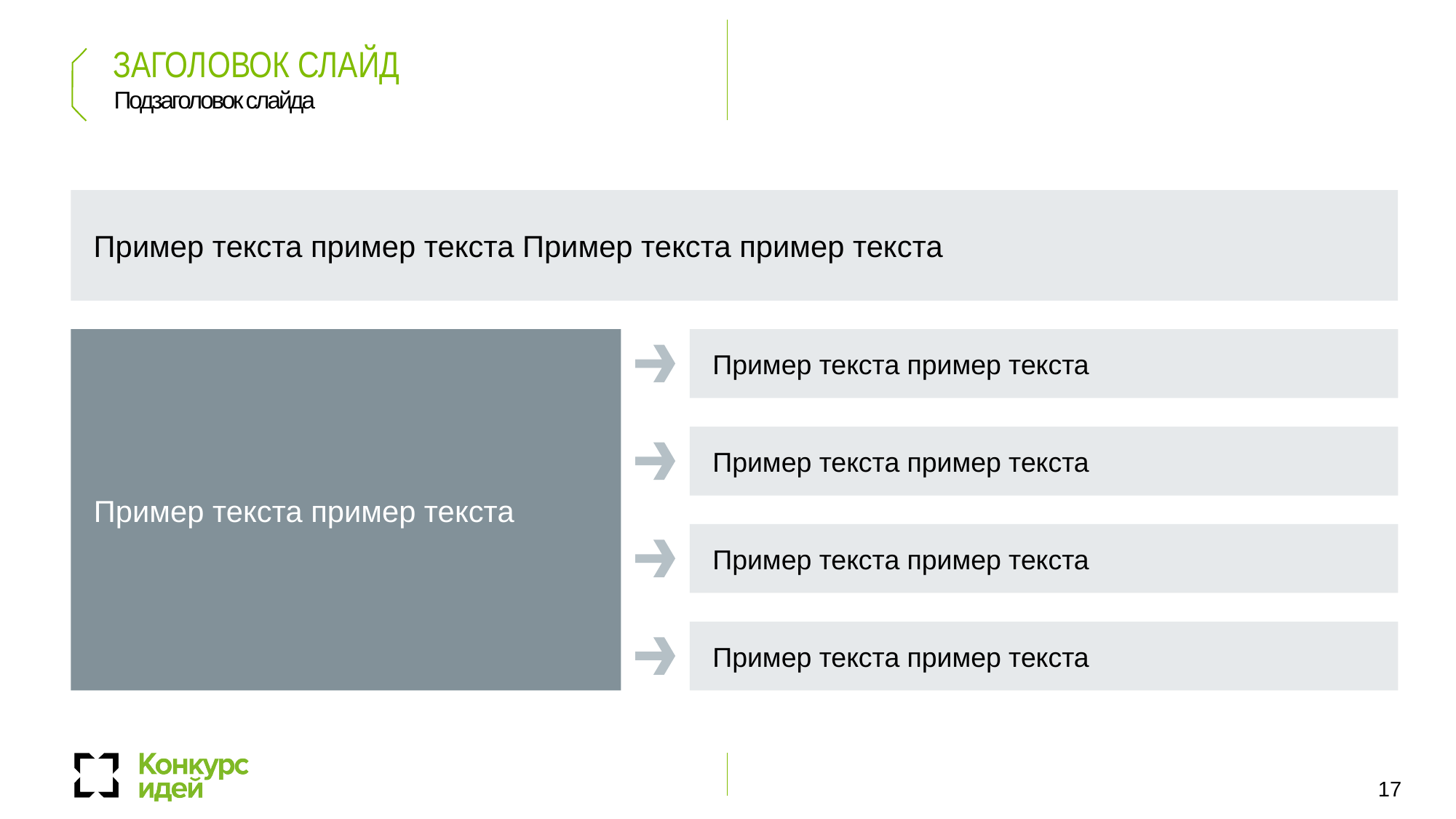

ЗАГОЛОВОК СЛАЙД
Подзаголовок слайда
Пример текста пример текста Пример текста пример текста
Пример текста пример текста
Пример текста пример текста

Пример текста пример текста

Пример текста пример текста

Пример текста пример текста